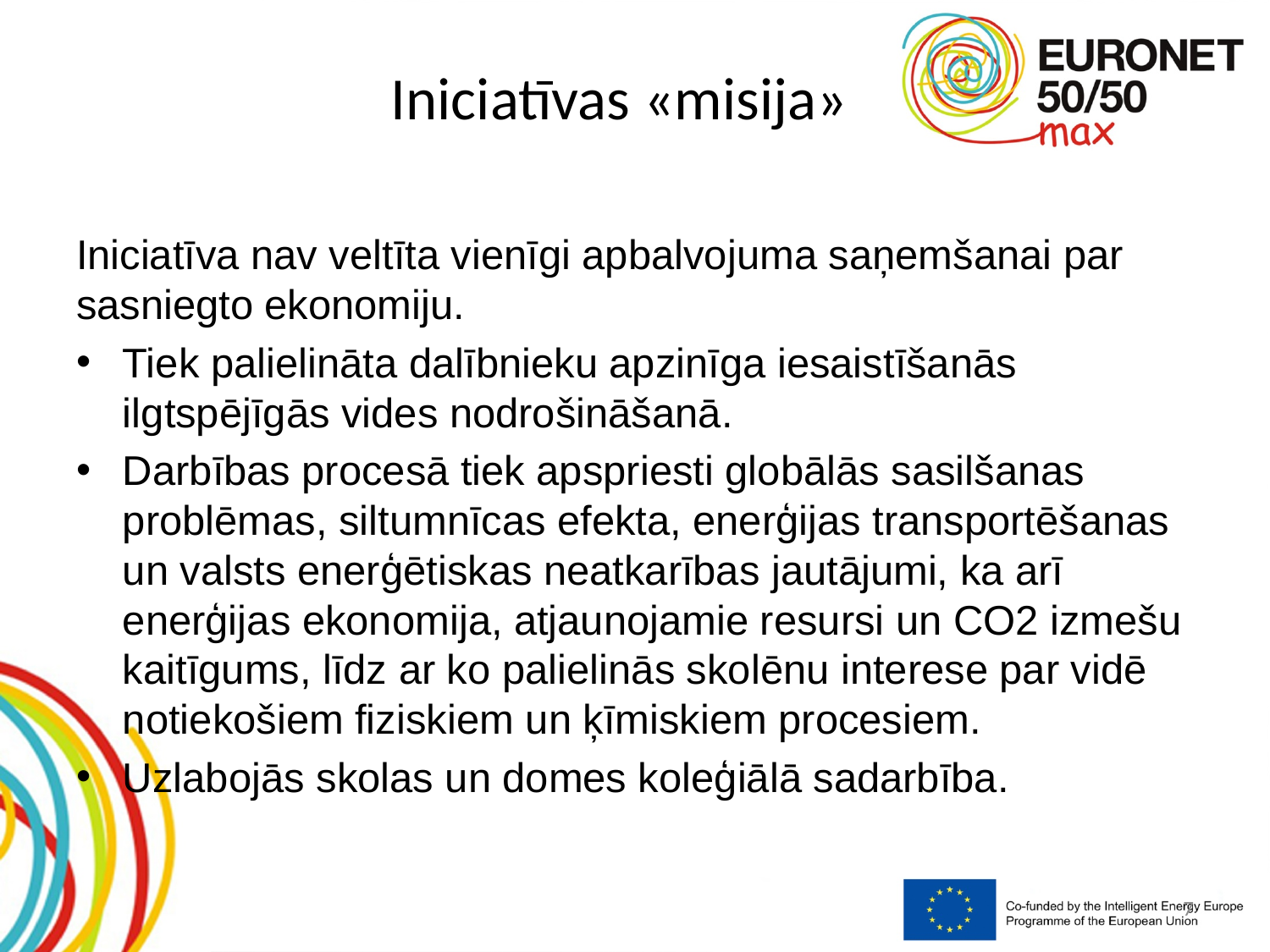

# Iniciatīvas «misija»
Iniciatīva nav veltīta vienīgi apbalvojuma saņemšanai par sasniegto ekonomiju.
Tiek palielināta dalībnieku apzinīga iesaistīšanās ilgtspējīgās vides nodrošināšanā.
Darbības procesā tiek apspriesti globālās sasilšanas   problēmas, siltumnīcas efekta, enerģijas transportēšanas un valsts enerģētiskas neatkarības jautājumi, ka arī enerģijas ekonomija, atjaunojamie resursi un CO2 izmešu kaitīgums, līdz ar ko palielinās skolēnu interese par vidē notiekošiem fiziskiem un ķīmiskiem procesiem.
Uzlabojās skolas un domes koleģiālā sadarbība.

7